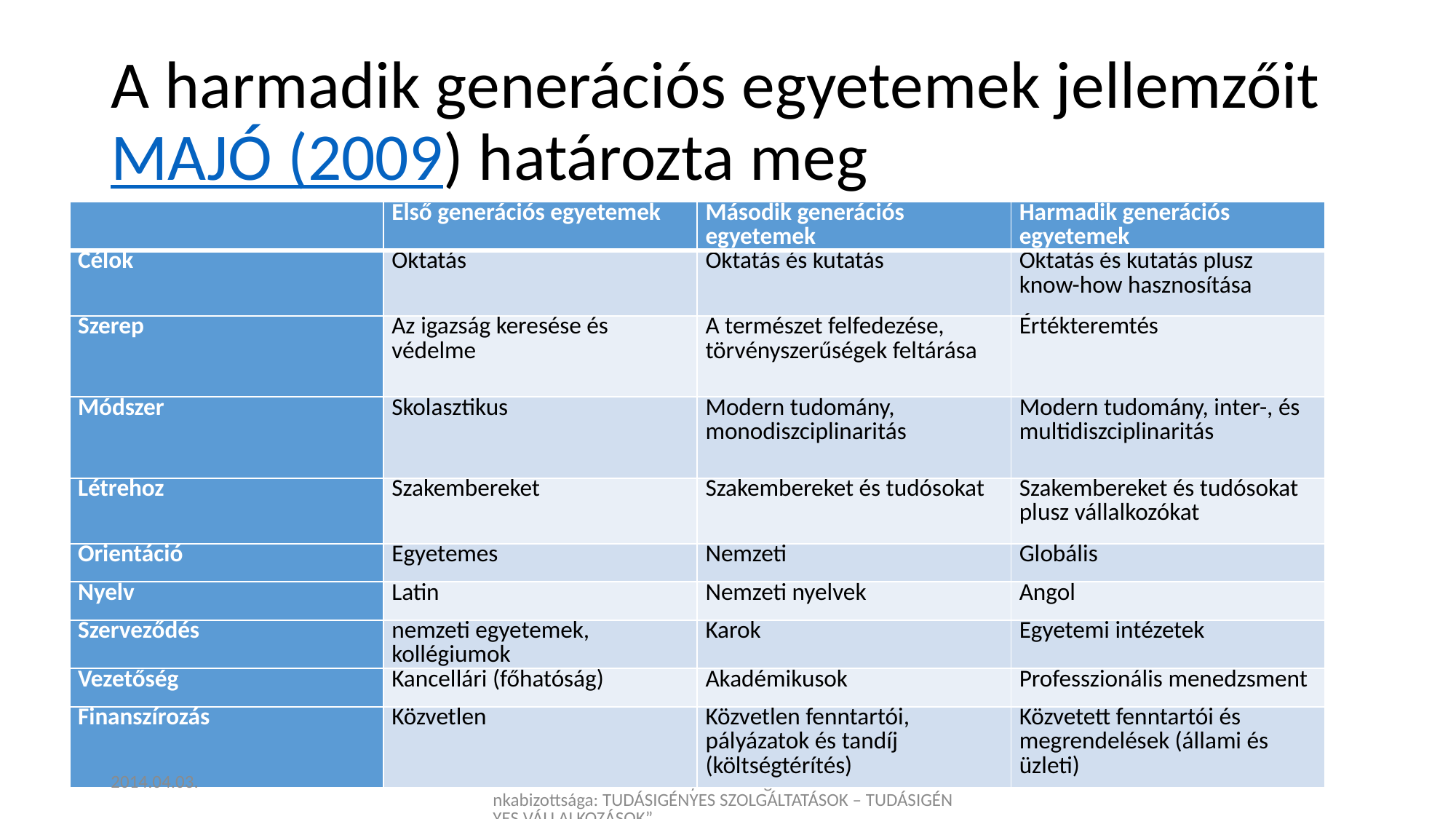

# A harmadik generációs egyetemek jellemzőit MAJÓ (2009) határozta meg
|  | Első generációs egyetemek | Második generációs egyetemek | Harmadik generációs egyetemek |
| --- | --- | --- | --- |
| Célok | Oktatás | Oktatás és kutatás | Oktatás és kutatás plusz know-how hasznosítása |
| Szerep | Az igazság keresése és védelme | A természet felfedezése, törvényszerűségek feltárása | Értékteremtés |
| Módszer | Skolasztikus | Modern tudomány, monodiszciplinaritás | Modern tudomány, inter-, és multidiszciplinaritás |
| Létrehoz | Szakembereket | Szakembereket és tudósokat | Szakembereket és tudósokat plusz vállalkozókat |
| Orientáció | Egyetemes | Nemzeti | Globális |
| Nyelv | Latin | Nemzeti nyelvek | Angol |
| Szerveződés | nemzeti egyetemek, kollégiumok | Karok | Egyetemi intézetek |
| Vezetőség | Kancellári (főhatóság) | Akadémikusok | Professzionális menedzsment |
| Finanszírozás | Közvetlen | Közvetlen fenntartói, pályázatok és tandíj (költségtérítés) | Közvetett fenntartói és megrendelések (állami és üzleti) |
2014.04.03.
MTA Gazdálkodástudományi Bizottság Tudásmenedzsment Munkabizottsága: TUDÁSIGÉNYES SZOLGÁLTATÁSOK – TUDÁSIGÉNYES VÁLLALKOZÁSOK”